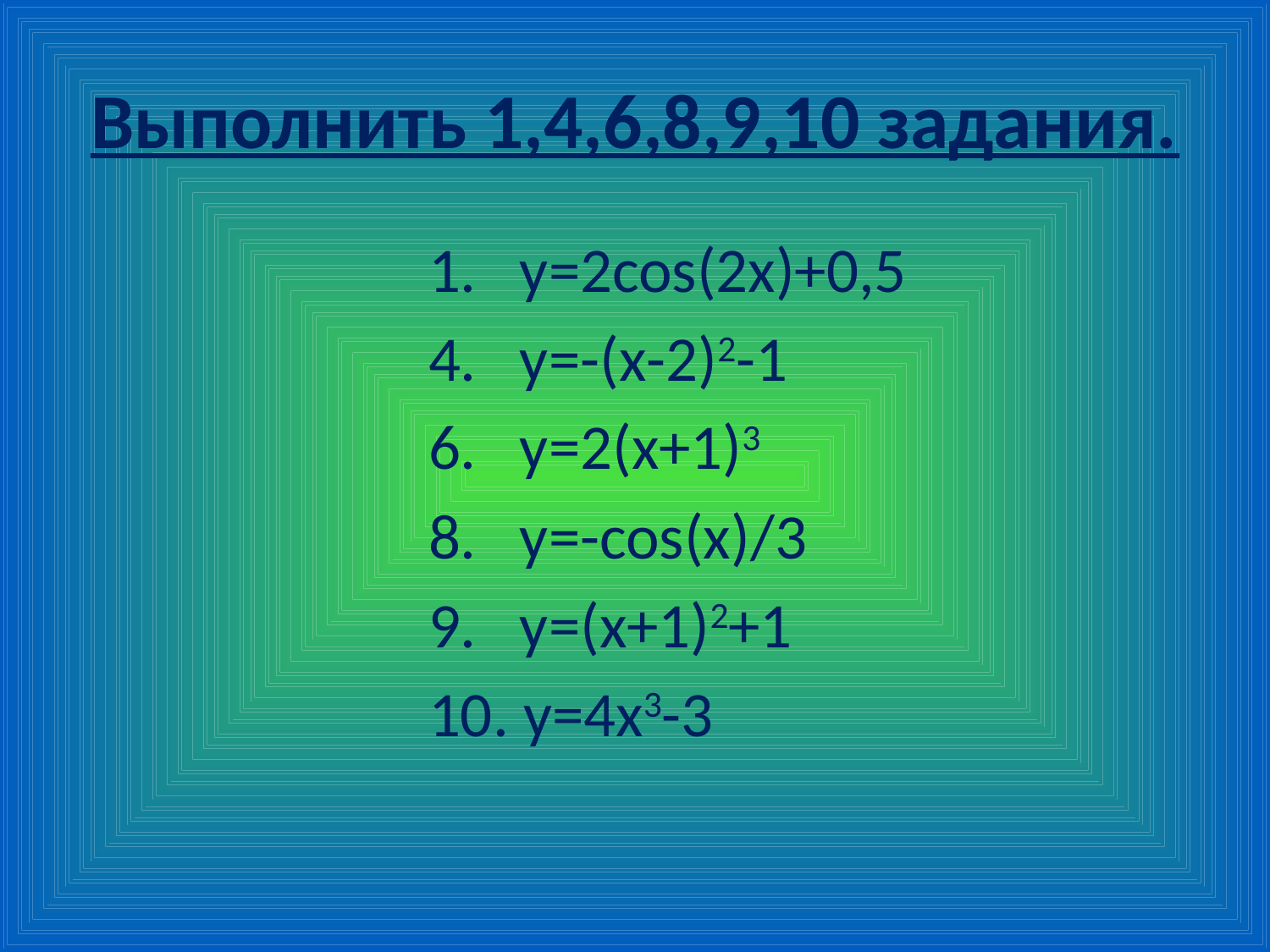

# Выполнить 1,4,6,8,9,10 задания.
  1.   y=2cos(2x)+0,5
  4.   y=-(x-2)2-1
  6.   y=2(x+1)3
  8.   y=-cos(x)/3
  9.   y=(x+1)2+1
  10. y=4x3-3